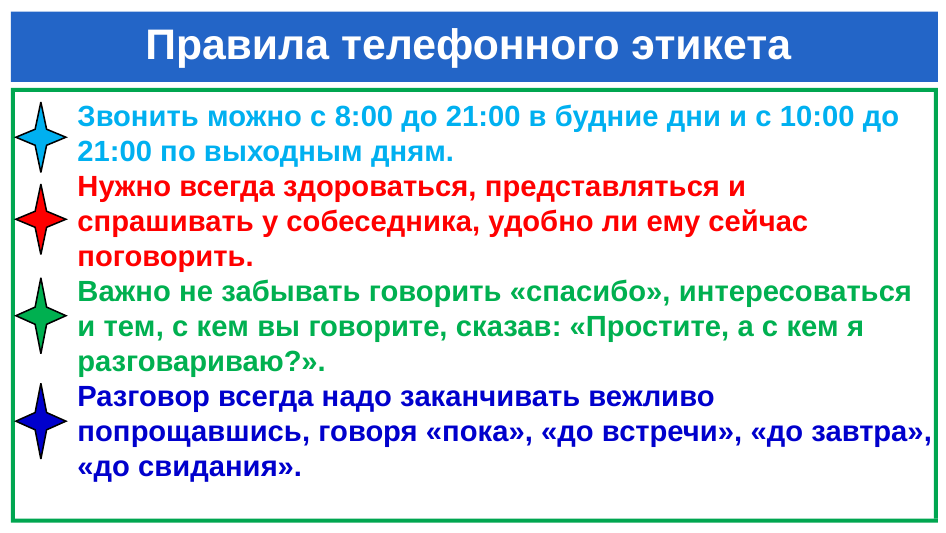

# Правила телефонного этикета
Звонить можно с 8:00 до 21:00 в будние дни и с 10:00 до 21:00 по выходным дням.
Нужно всегда здороваться, представляться и
спрашивать у собеседника, удобно ли ему сейчас поговорить.
Важно не забывать говорить «спасибо», интересоваться
и тем, с кем вы говорите, сказав: «Простите, а с кем я разговариваю?».
Разговор всегда надо заканчивать вежливо
попрощавшись, говоря «пока», «до встречи», «до завтра», «до свидания».